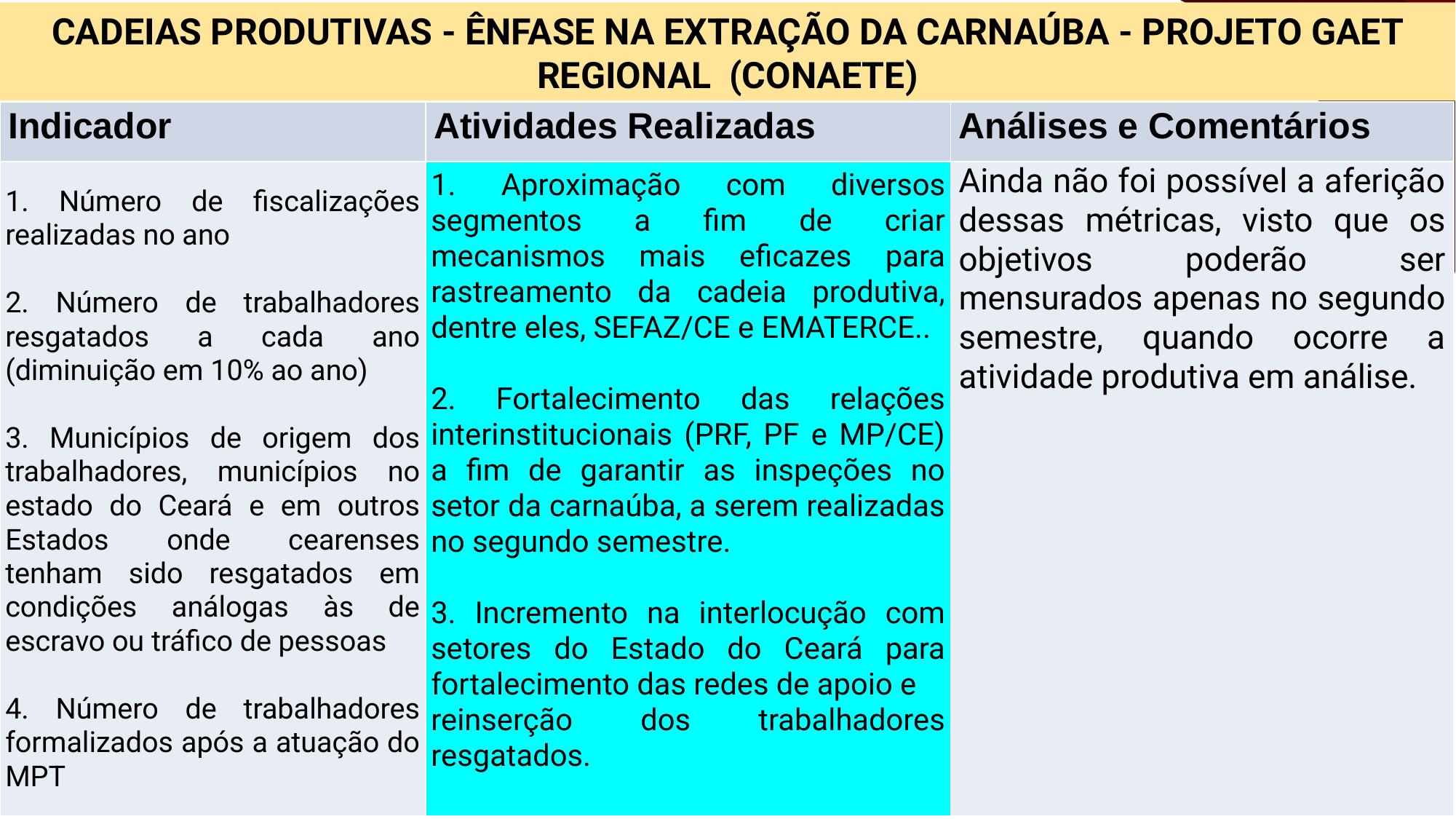

CADEIAS PRODUTIVAS - ÊNFASE NA EXTRAÇÃO DA CARNAÚBA - PROJETO GAET REGIONAL  (CONAETE)
| Indicador | Atividades Realizadas | Análises e Comentários |
| --- | --- | --- |
| 1. Número de fiscalizações realizadas no ano 2. Número de trabalhadores resgatados a cada ano (diminuição em 10% ao ano) 3. Municípios de origem dos trabalhadores, municípios no estado do Ceará e em outros Estados onde cearenses tenham sido resgatados em condições análogas às de escravo ou tráfico de pessoas 4. Número de trabalhadores formalizados após a atuação do MPT | 1. Aproximação com diversos segmentos a fim de criar mecanismos mais eficazes para rastreamento da cadeia produtiva, dentre eles, SEFAZ/CE e EMATERCE.. 2. Fortalecimento das relações interinstitucionais (PRF, PF e MP/CE) a fim de garantir as inspeções no setor da carnaúba, a serem realizadas no segundo semestre. 3. Incremento na interlocução com setores do Estado do Ceará para fortalecimento das redes de apoio e reinserção dos trabalhadores resgatados. | Ainda não foi possível a aferição dessas métricas, visto que os objetivos poderão ser mensurados apenas no segundo semestre, quando ocorre a atividade produtiva em análise. |